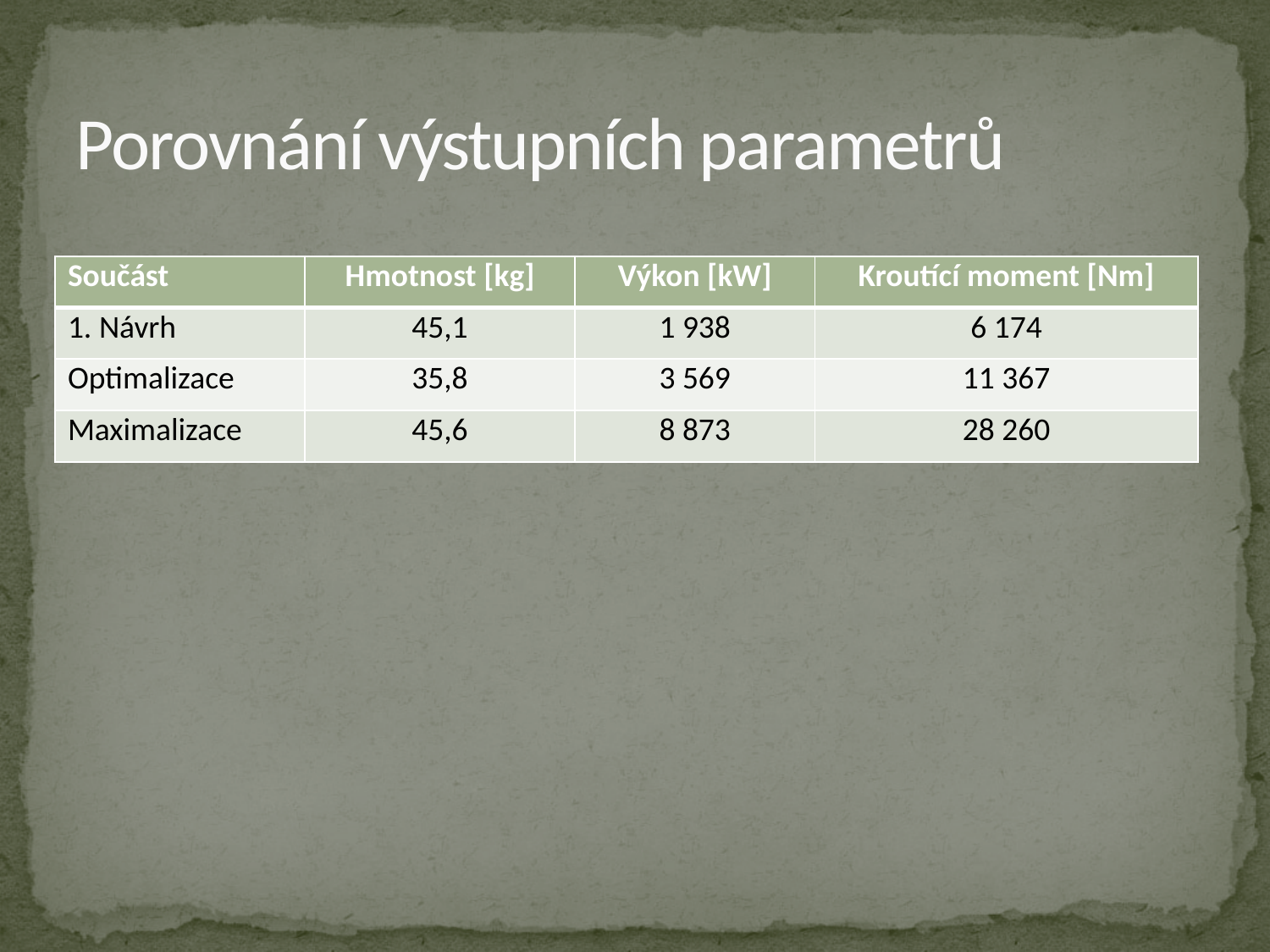

# Porovnání výstupních parametrů
| Součást | Hmotnost [kg] | Výkon [kW] | Kroutící moment [Nm] |
| --- | --- | --- | --- |
| 1. Návrh | 45,1 | 1 938 | 6 174 |
| Optimalizace | 35,8 | 3 569 | 11 367 |
| Maximalizace | 45,6 | 8 873 | 28 260 |